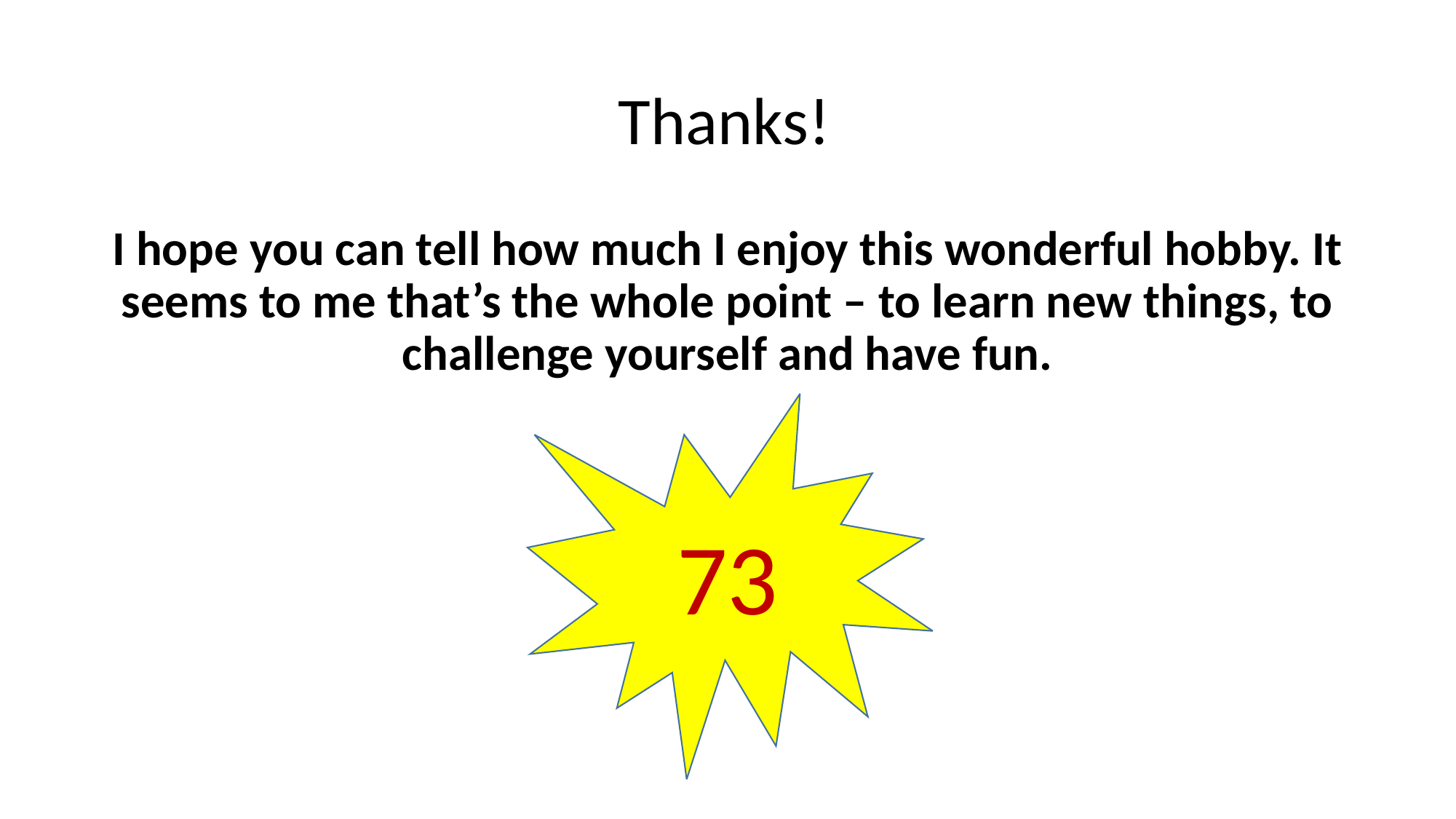

# Thanks!
I hope you can tell how much I enjoy this wonderful hobby. It seems to me that’s the whole point – to learn new things, to challenge yourself and have fun.

73